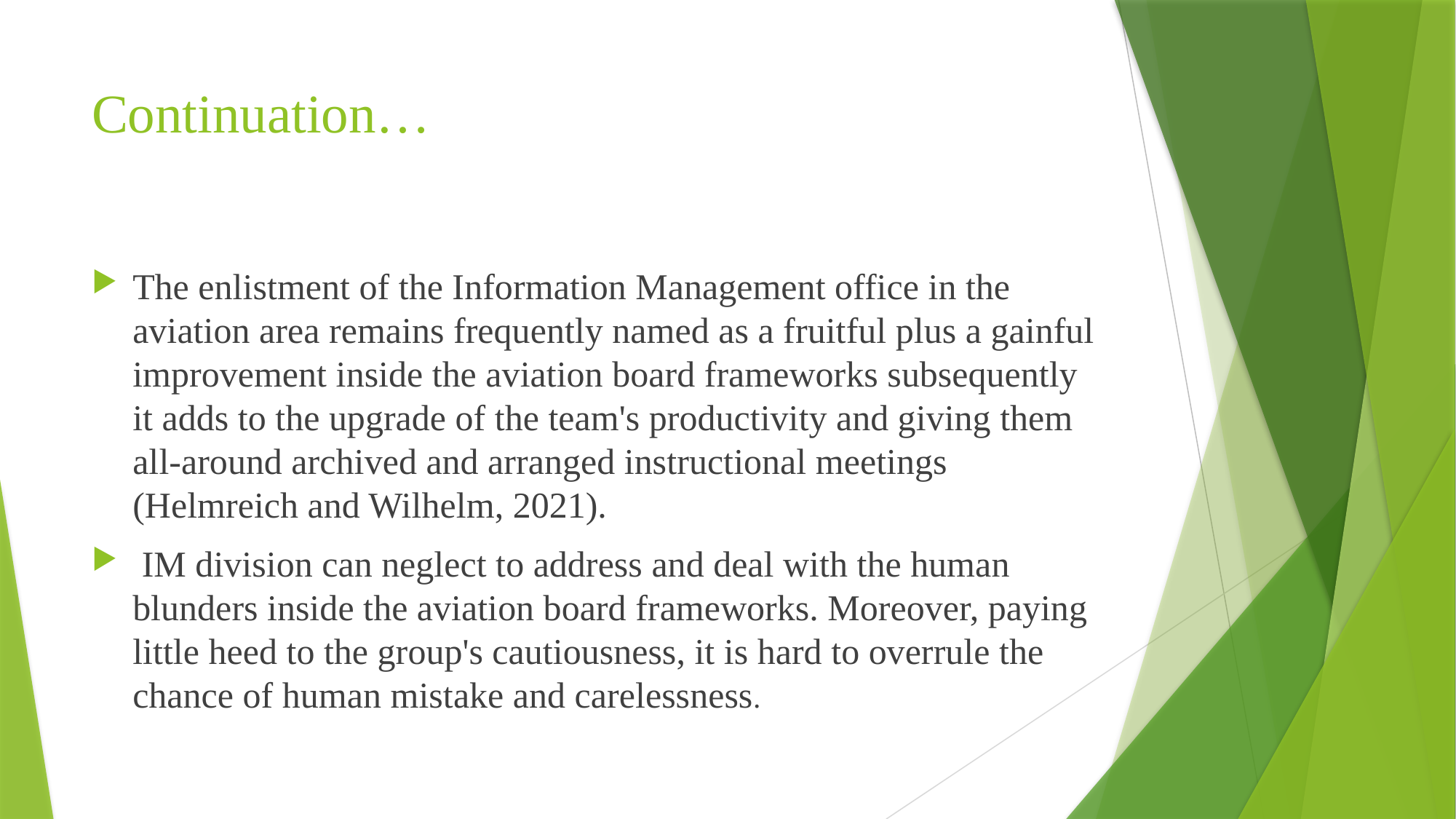

# Continuation…
The enlistment of the Information Management office in the aviation area remains frequently named as a fruitful plus a gainful improvement inside the aviation board frameworks subsequently it adds to the upgrade of the team's productivity and giving them all-around archived and arranged instructional meetings (Helmreich and Wilhelm, 2021).
 IM division can neglect to address and deal with the human blunders inside the aviation board frameworks. Moreover, paying little heed to the group's cautiousness, it is hard to overrule the chance of human mistake and carelessness.